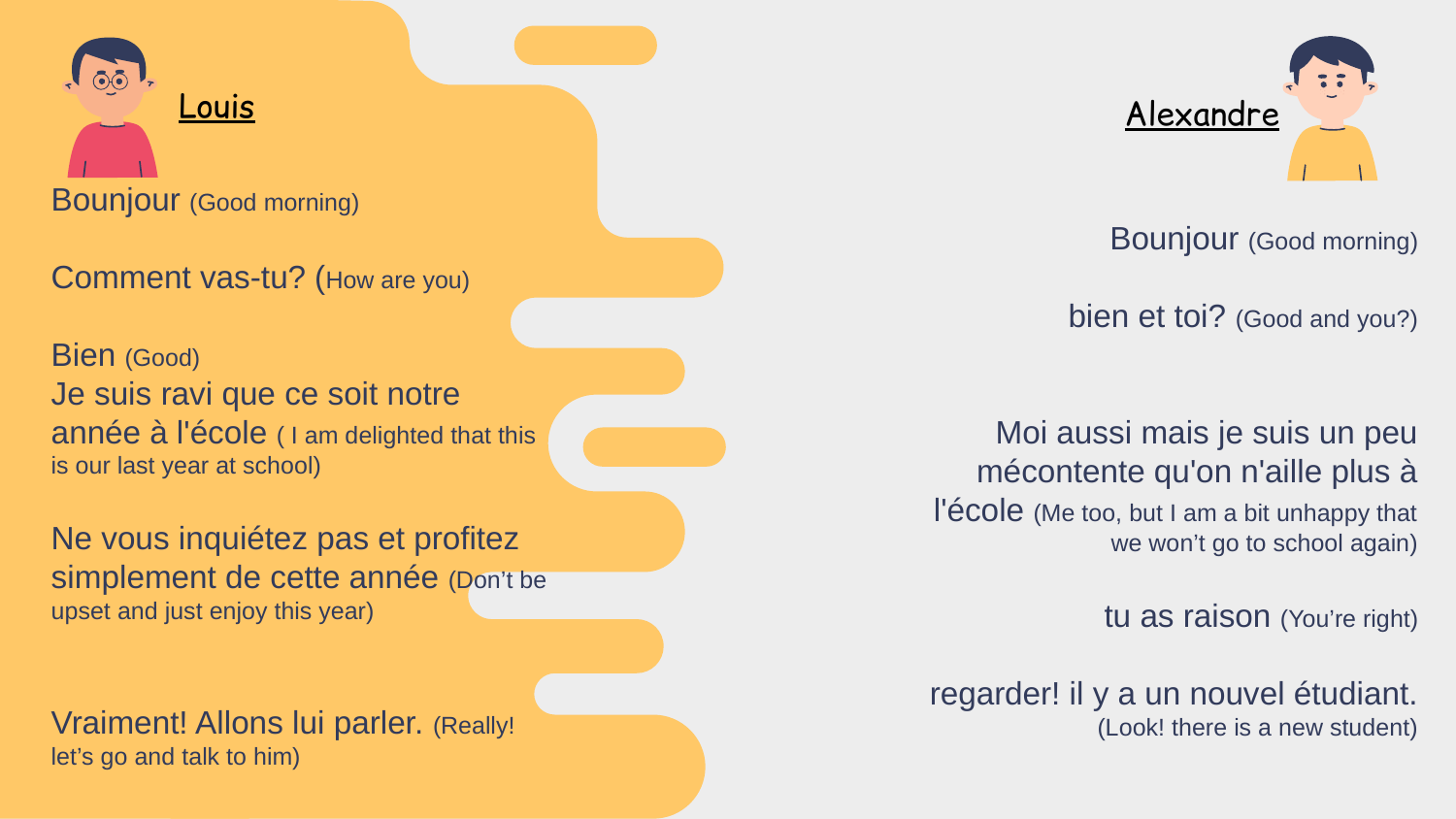

Louis
Alexandre
# Bounjour (Good morning) Comment vas-tu? (How are you) Bien (Good) Je suis ravi que ce soit notre année à l'école ( I am delighted that this is our last year at school) Ne vous inquiétez pas et profitez simplement de cette année (Don’t be upset and just enjoy this year) Vraiment! Allons lui parler. (Really! let’s go and talk to him)

Bounjour (Good morning)

bien et toi? (Good and you?)

Moi aussi mais je suis un peu mécontente qu'on n'aille plus à l'école (Me too, but I am a bit unhappy that we won’t go to school again)

tu as raison (You’re right)

regarder! il y a un nouvel étudiant. (Look! there is a new student)